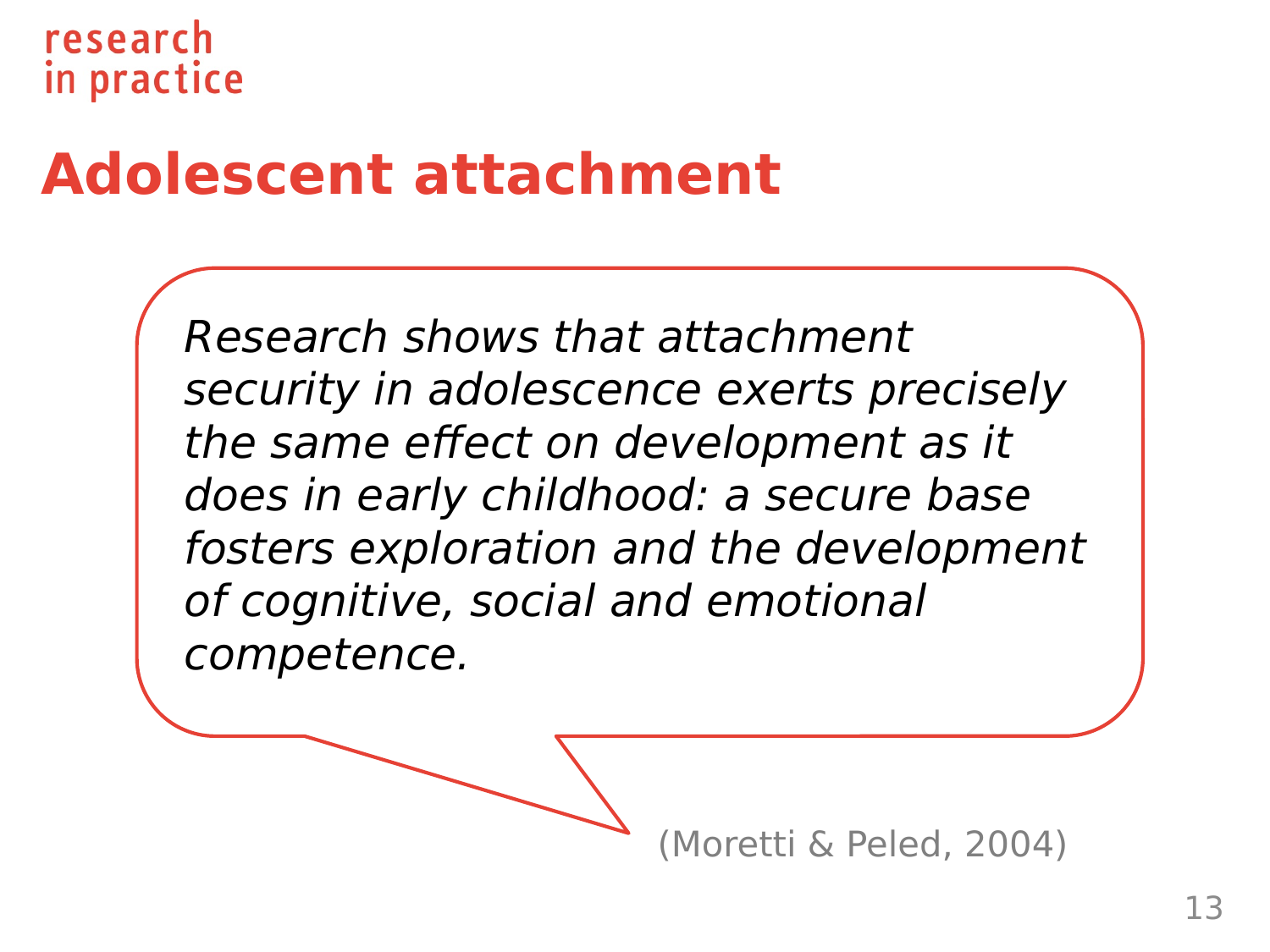

# Adolescent attachment

Research shows that attachment security in adolescence exerts precisely the same effect on development as it does in early childhood: a secure base fosters exploration and the development of cognitive, social and emotional competence.
(Moretti & Peled, 2004)
13